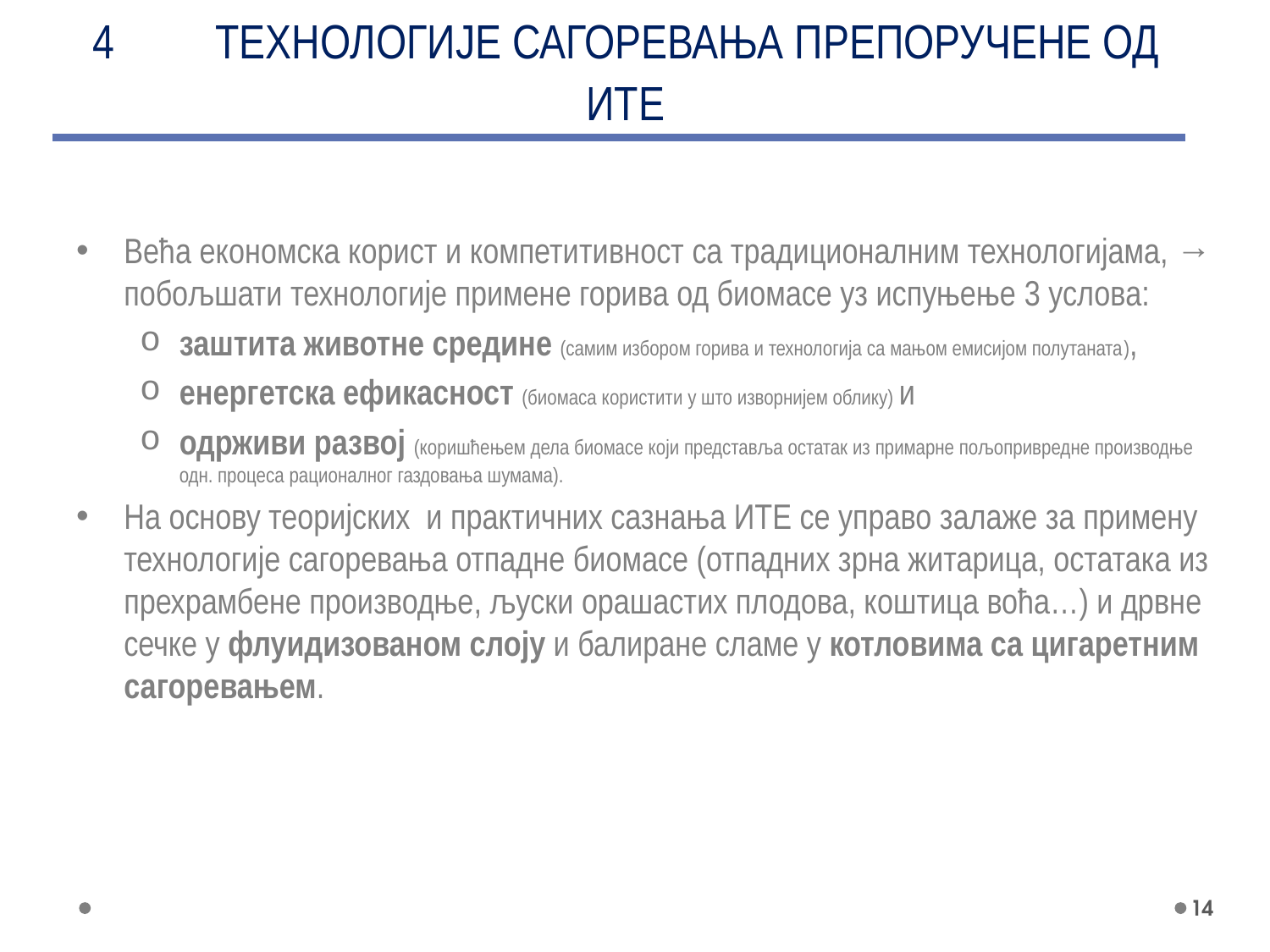

# 4	ТЕХНОЛОГИЈЕ САГОРЕВАЊА ПРЕПОРУЧЕНЕ ОД ИТЕ
Већa економскa корист и компетитивност са традиционалним технологијама, → побољшати технологијe примене горива од биомасе уз испуњење 3 услова:
заштита животне средине (самим избором горива и технологија са мањом емисијом полутаната),
енергетска ефикасност (биомаса користити у што изворнијем облику) и
одрживи развој (коришћењем дела биомасе који представља остатак из примарне пољопривредне производње одн. процеса рационалног газдовања шумама).
На основу теоријских  и практичних сазнања ИТЕ се управо залаже за примену технологије сагоревања отпадне биомасе (отпадних зрна житарица, остатака из прехрамбене производње, љуски орашастих плодова, коштица воћа…) и дрвне сечке у флуидизованом слоју и балиране сламе у котловима са цигаретним сагоревањем.

14